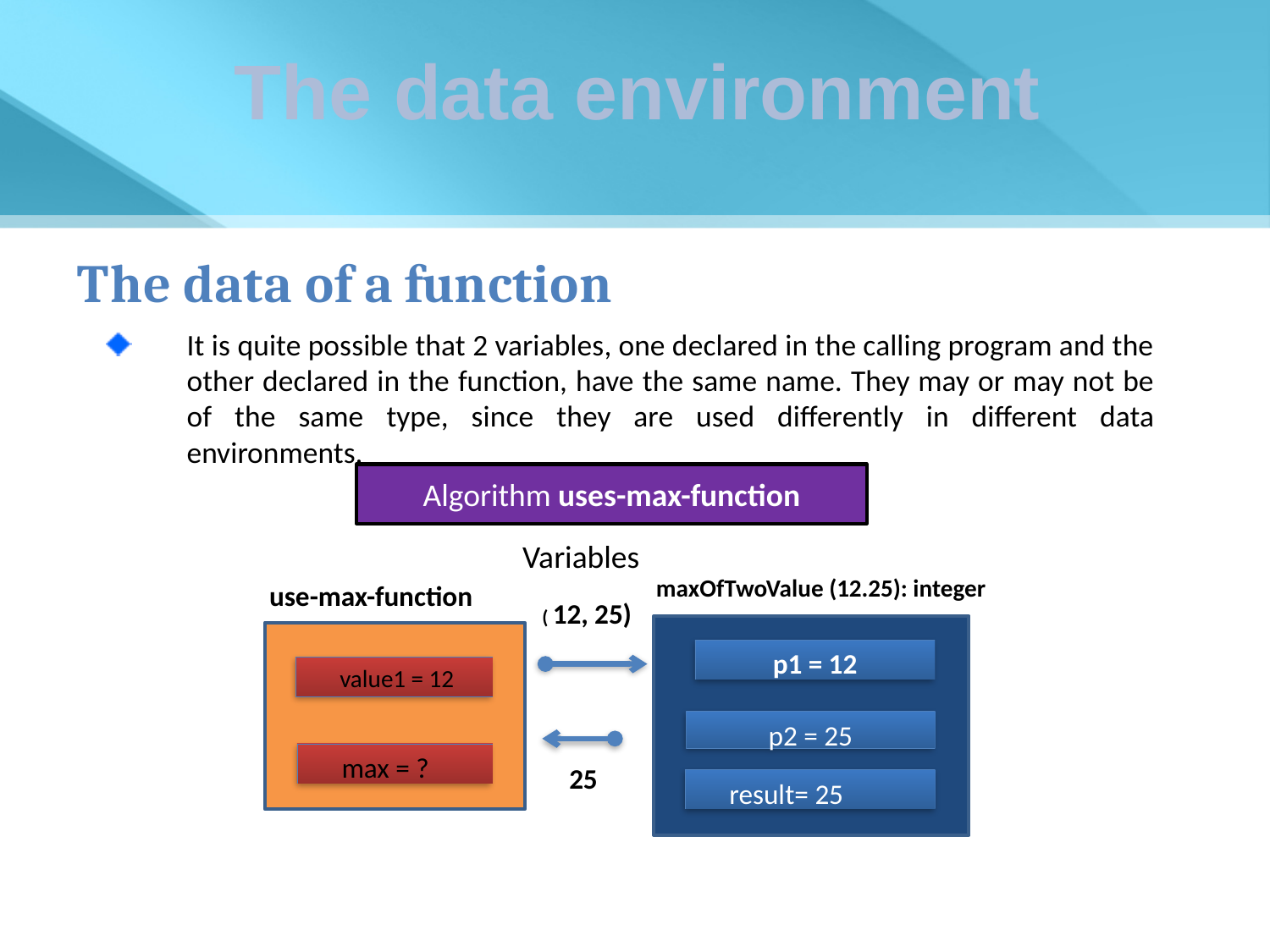

The data environment
The data of a function
It is quite possible that 2 variables, one declared in the calling program and the other declared in the function, have the same name. They may or may not be of the same type, since they are used differently in different data environments.
Algorithm uses-max-function
Variables
maxOfTwoValue (12.25): integer
use-max-function
( 12, 25)

p1 = 12
value1 = 12
p2 = 25
max = ?
25
result= 25